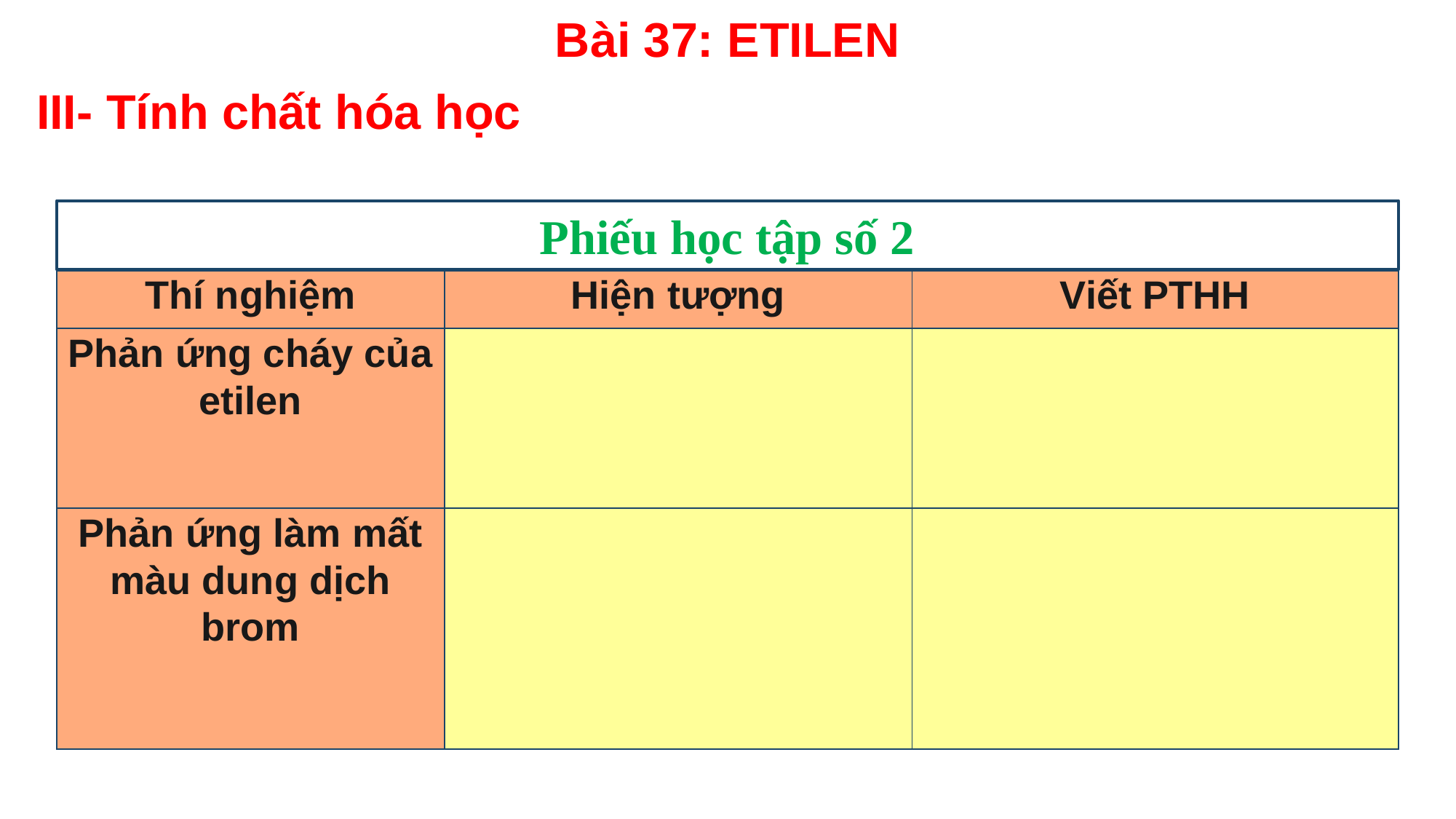

Bài 37: ETILEN
III- Tính chất hóa học
Phiếu học tập số 2
| Thí nghiệm | Hiện tượng | Viết PTHH |
| --- | --- | --- |
| Phản ứng cháy của etilen |  |  |
| Phản ứng làm mất màu dung dịch brom |  |  |